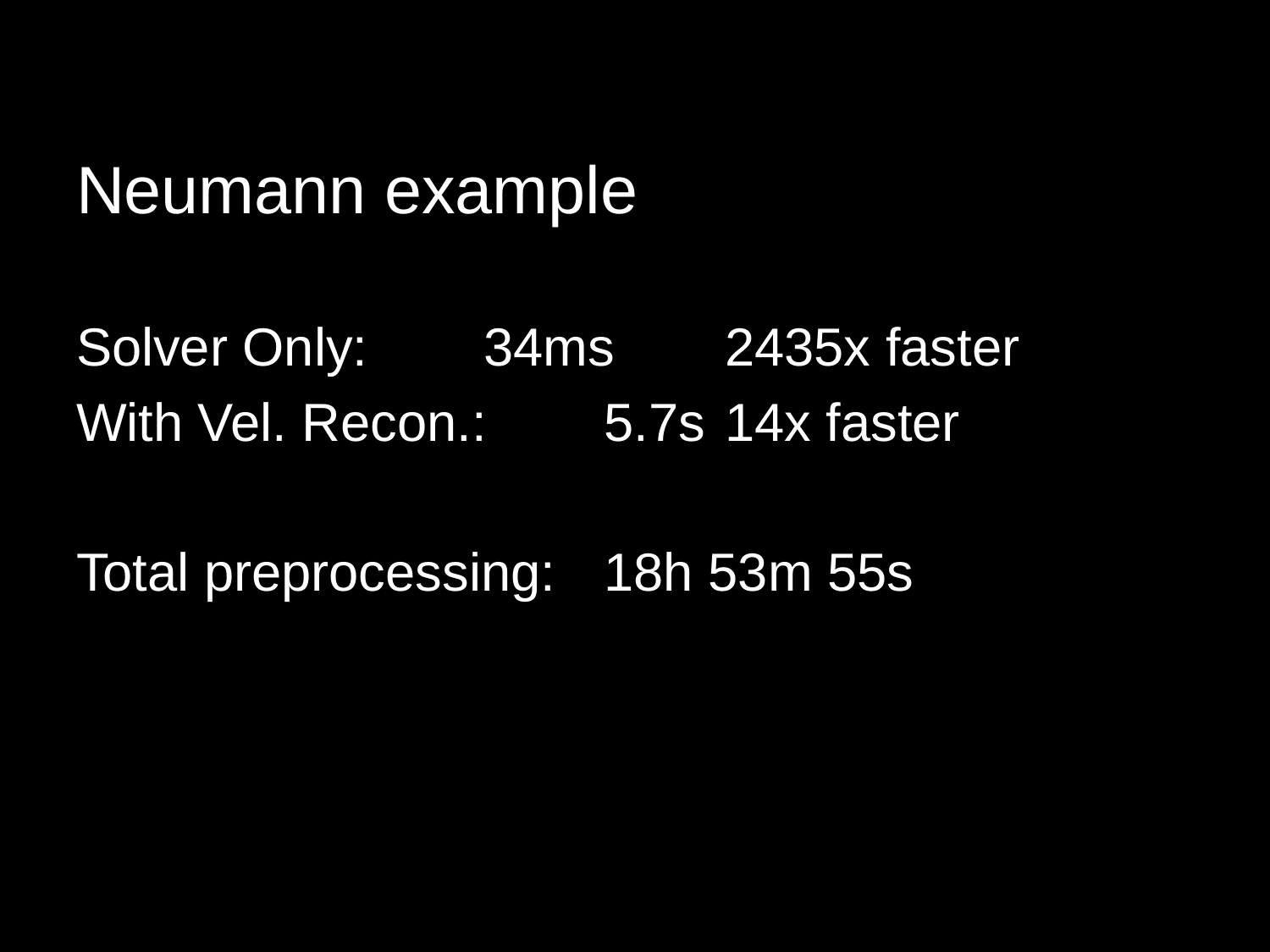

Neumann example

Solver Only: 					34ms 		2435x faster
With Vel. Recon.: 			5.7s 			14x faster

Total preprocessing: 		18h 53m 55s